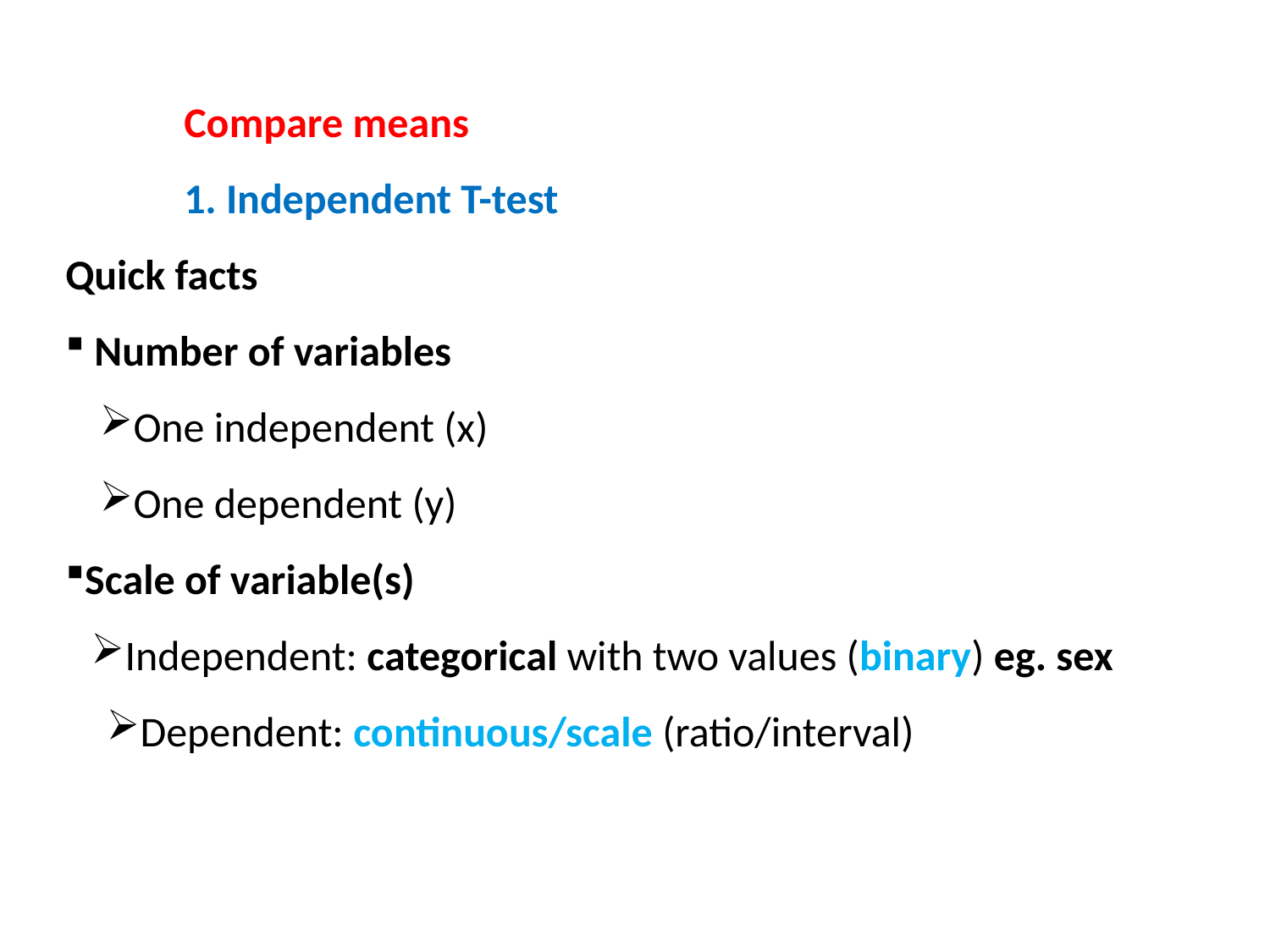

Compare means
1. Independent T-test
Quick facts
 Number of variables
One independent (x)
One dependent (y)
Scale of variable(s)
Independent: categorical with two values (binary) eg. sex
Dependent: continuous/scale (ratio/interval)